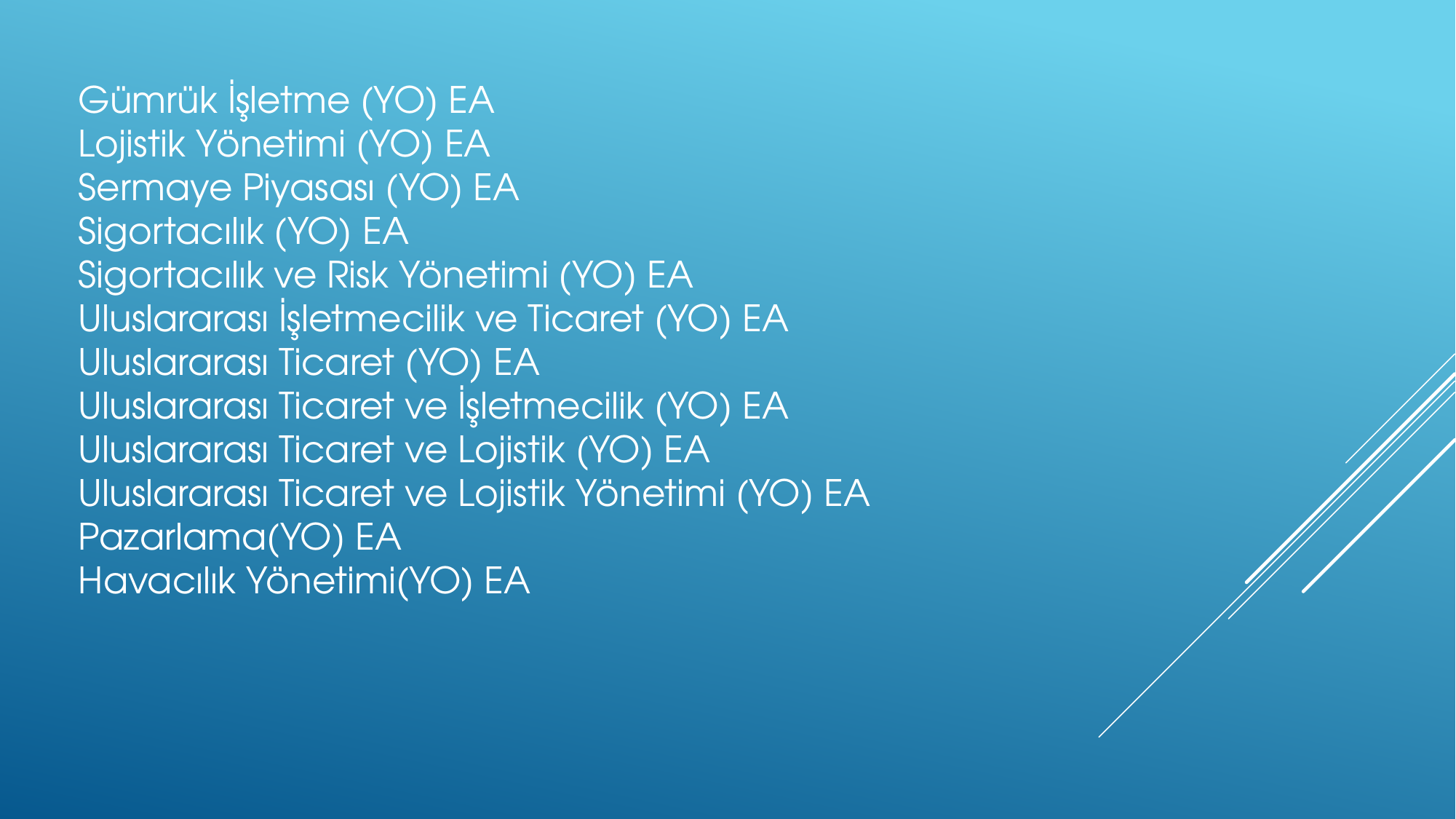

Gümrük İşletme (YO) EA
Lojistik Yönetimi (YO) EA
Sermaye Piyasası (YO) EA
Sigortacılık (YO) EA
Sigortacılık ve Risk Yönetimi (YO) EA
Uluslararası İşletmecilik ve Ticaret (YO) EA
Uluslararası Ticaret (YO) EA
Uluslararası Ticaret ve İşletmecilik (YO) EA
Uluslararası Ticaret ve Lojistik (YO) EA
Uluslararası Ticaret ve Lojistik Yönetimi (YO) EA
Pazarlama(YO) EA
Havacılık Yönetimi(YO) EA